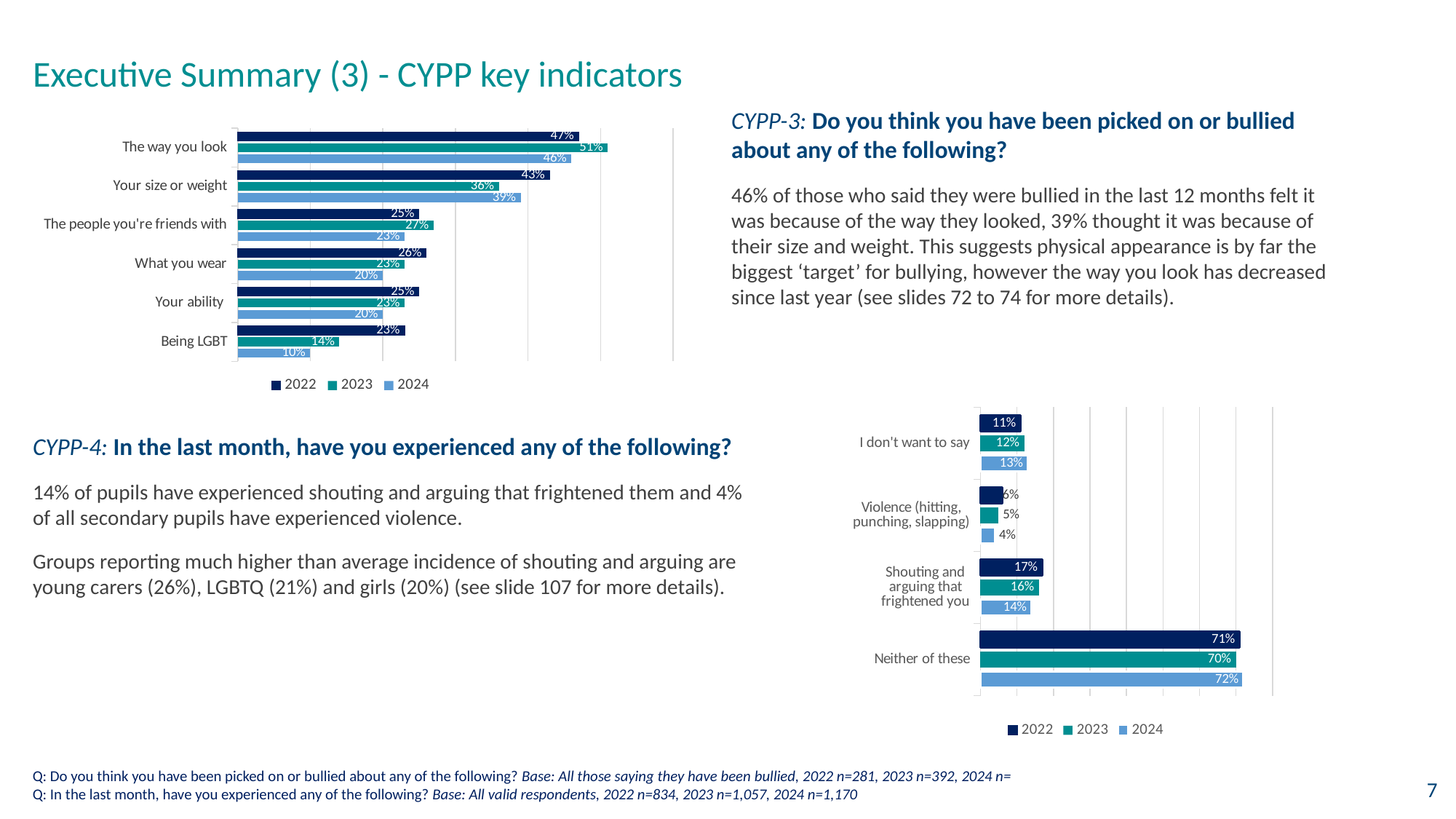

# Executive Summary (3) - CYPP key indicators

### Chart

| Category | 2024 | 2023 | 2022 |
|---|---|---|---|
| Being LGBT | 0.1 | 0.14 | 0.23 |
| Your ability  | 0.2 | 0.23 | 0.25 |
| What you wear | 0.2 | 0.23 | 0.26 |
| The people you're friends with | 0.23 | 0.27 | 0.25 |
| Your size or weight | 0.39 | 0.36 | 0.43 |
| The way you look | 0.46 | 0.51 | 0.47 |
CYPP-3: Do you think you have been picked on or bullied about any of the following?
46% of those who said they were bullied in the last 12 months felt it was because of the way they looked, 39% thought it was because of their size and weight. This suggests physical appearance is by far the biggest ‘target’ for bullying, however the way you look has decreased since last year (see slides 72 to 74 for more details).

### Chart

| Category | 2024 | 2023 | 2022 |
|---|---|---|---|
| Neither of these | 0.72 | 0.7 | 0.71 |
| Shouting and arguing that frightened you | 0.14 | 0.16 | 0.17 |
| Violence (hitting, punching, slapping) | 0.04 | 0.05 | 0.06 |
| I don't want to say | 0.13 | 0.12 | 0.11 |
CYPP-4: In the last month, have you experienced any of the following?
14% of pupils have experienced shouting and arguing that frightened them and 4% of all secondary pupils have experienced violence.
Groups reporting much higher than average incidence of shouting and arguing are young carers (26%), LGBTQ (21%) and girls (20%) (see slide 107 for more details).
Q: Do you think you have been picked on or bullied about any of the following? Base: All those saying they have been bullied, 2022 n=281, 2023 n=392, 2024 n=
Q: In the last month, have you experienced any of the following? Base: All valid respondents, 2022 n=834, 2023 n=1,057, 2024 n=1,170